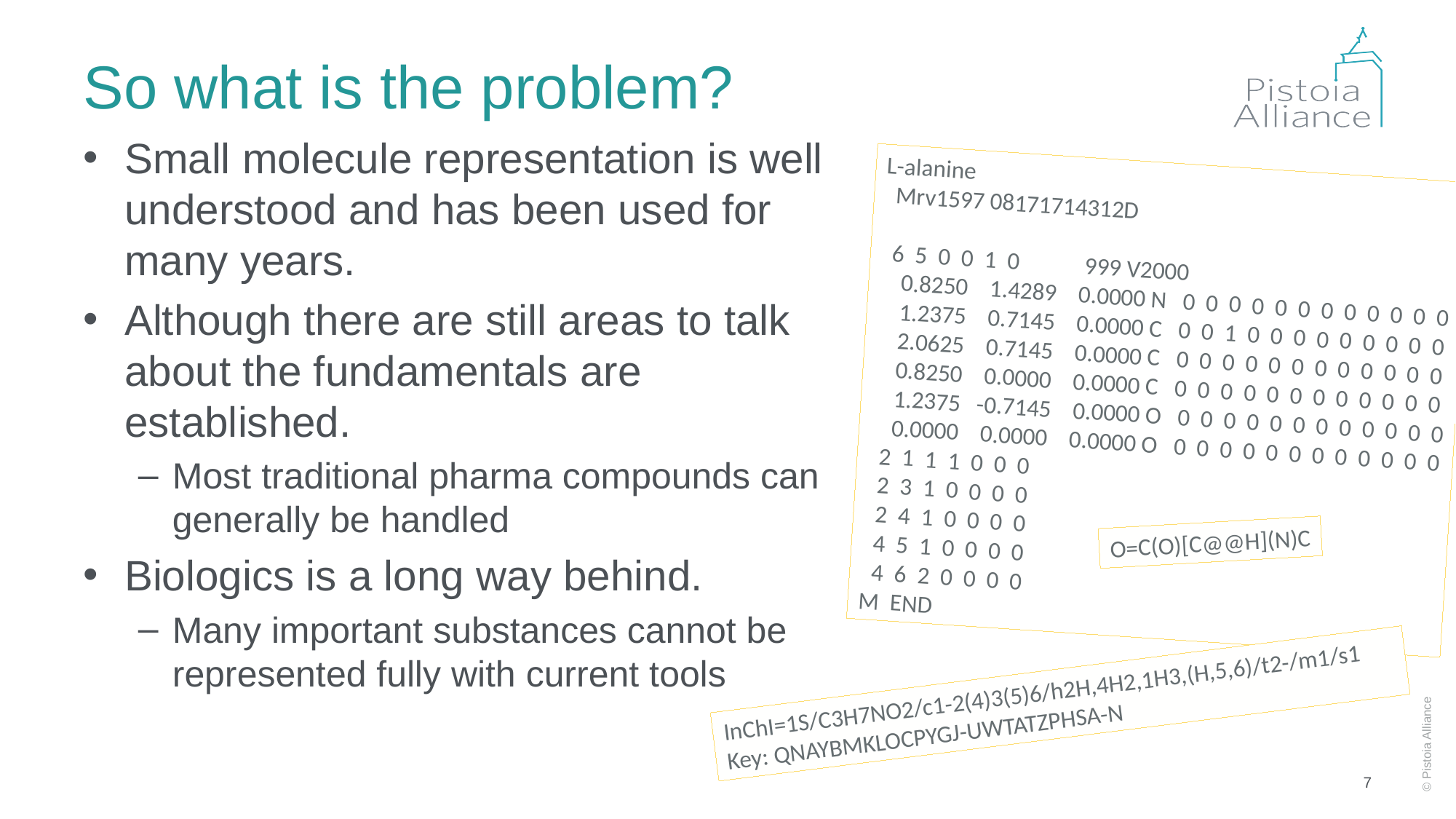

# So what is the problem?
Small molecule representation is well understood and has been used for many years.
Although there are still areas to talk about the fundamentals are established.
Most traditional pharma compounds can generally be handled
Biologics is a long way behind.
Many important substances cannot be represented fully with current tools

L-alanine
  Mrv1597 08171714312D

  6  5  0  0  1  0            999 V2000
    0.8250    1.4289    0.0000 N   0  0  0  0  0  0  0  0  0  0  0  0
    1.2375    0.7145    0.0000 C   0  0  1  0  0  0  0  0  0  0  0  0
    2.0625    0.7145    0.0000 C   0  0  0  0  0  0  0  0  0  0  0  0
    0.8250    0.0000    0.0000 C   0  0  0  0  0  0  0  0  0  0  0  0
    1.2375   -0.7145    0.0000 O   0  0  0  0  0  0  0  0  0  0  0  0
    0.0000    0.0000    0.0000 O   0  0  0  0  0  0  0  0  0  0  0  0
  2  1  1  1  0  0  0
  2  3  1  0  0  0  0
  2  4  1  0  0  0  0
  4  5  1  0  0  0  0
  4  6  2  0  0  0  0
M  END
O=C(O)[C@@H](N)C
InChI=1S/C3H7NO2/c1-2(4)3(5)6/h2H,4H2,1H3,(H,5,6)/t2-/m1/s1
Key: QNAYBMKLOCPYGJ-UWTATZPHSA-N
7